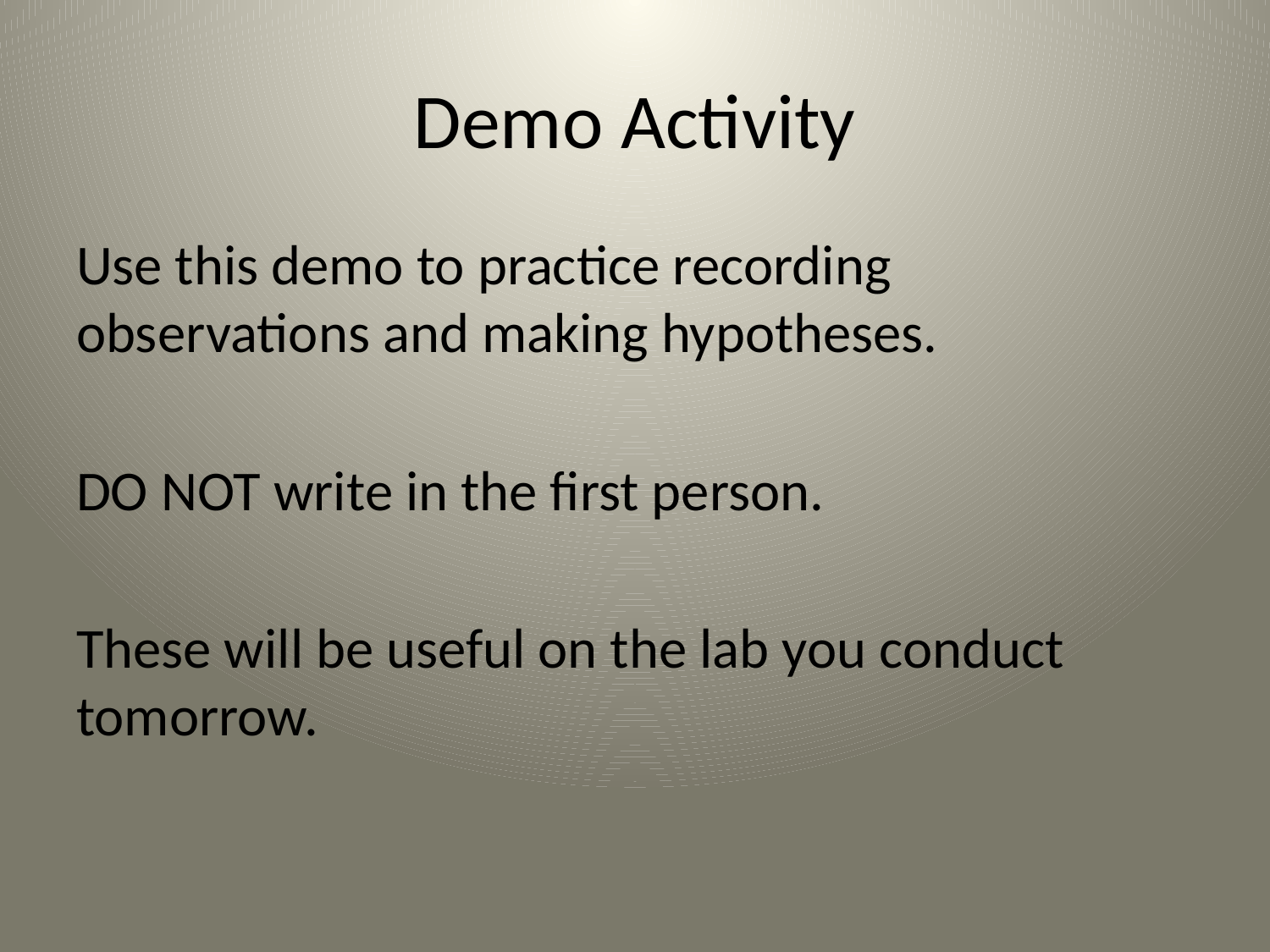

# Demo Activity
Use this demo to practice recording observations and making hypotheses.

DO NOT write in the first person.

These will be useful on the lab you conduct tomorrow.